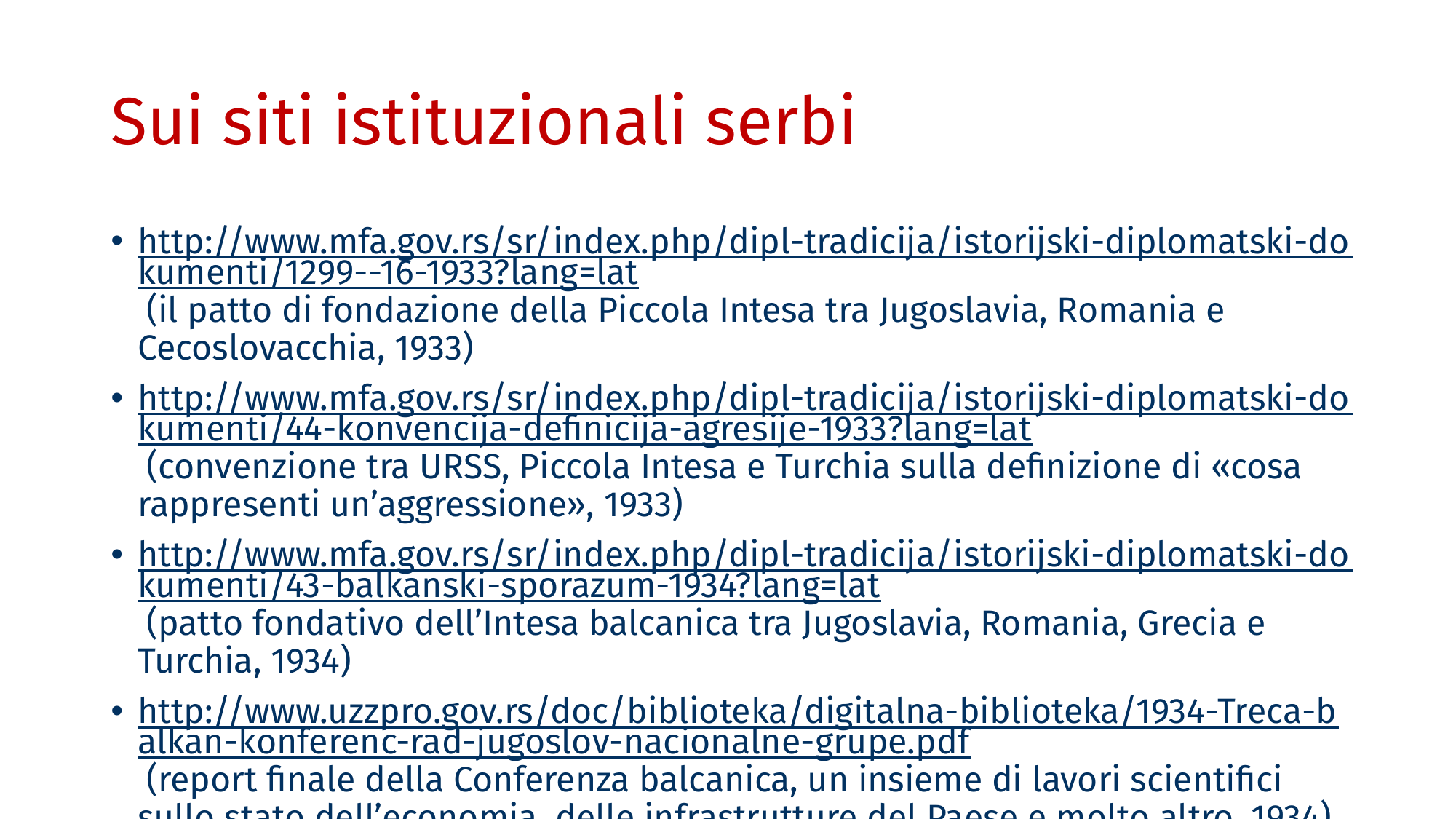

# Sui siti istituzionali serbi
http://www.mfa.gov.rs/sr/index.php/dipl-tradicija/istorijski-diplomatski-dokumenti/1299--16-1933?lang=lat (il patto di fondazione della Piccola Intesa tra Jugoslavia, Romania e Cecoslovacchia, 1933)
http://www.mfa.gov.rs/sr/index.php/dipl-tradicija/istorijski-diplomatski-dokumenti/44-konvencija-definicija-agresije-1933?lang=lat (convenzione tra URSS, Piccola Intesa e Turchia sulla definizione di «cosa rappresenti un’aggressione», 1933)
http://www.mfa.gov.rs/sr/index.php/dipl-tradicija/istorijski-diplomatski-dokumenti/43-balkanski-sporazum-1934?lang=lat (patto fondativo dell’Intesa balcanica tra Jugoslavia, Romania, Grecia e Turchia, 1934)
http://www.uzzpro.gov.rs/doc/biblioteka/digitalna-biblioteka/1934-Treca-balkan-konferenc-rad-jugoslov-nacionalne-grupe.pdf (report finale della Conferenza balcanica, un insieme di lavori scientifici sullo stato dell’economia, delle infrastrutture del Paese e molto altro, 1934)